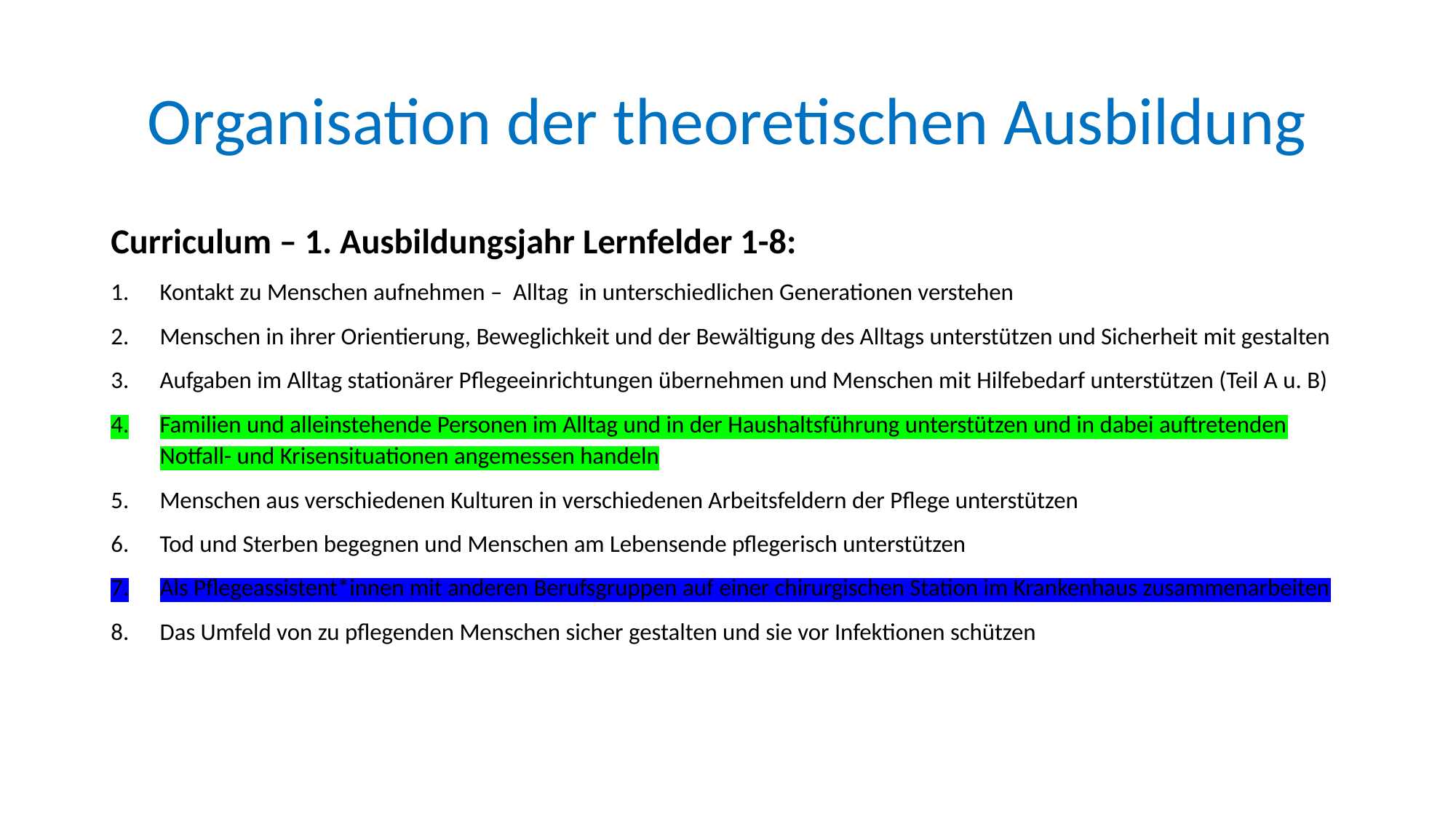

# Organisation der theoretischen Ausbildung
Curriculum – 1. Ausbildungsjahr Lernfelder 1-8:
Kontakt zu Menschen aufnehmen –  Alltag  in unterschiedlichen Generationen verstehen
Menschen in ihrer Orientierung, Beweglichkeit und der Bewältigung des Alltags unterstützen und Sicherheit mit gestalten
Aufgaben im Alltag stationärer Pflegeeinrichtungen übernehmen und Menschen mit Hilfebedarf unterstützen (Teil A u. B)
Familien und alleinstehende Personen im Alltag und in der Haushaltsführung unterstützen und in dabei auftretenden Notfall- und Krisensituationen angemessen handeln
Menschen aus verschiedenen Kulturen in verschiedenen Arbeitsfeldern der Pflege unterstützen
Tod und Sterben begegnen und Menschen am Lebensende pflegerisch unterstützen
Als Pflegeassistent*innen mit anderen Berufsgruppen auf einer chirurgischen Station im Krankenhaus zusammenarbeiten
Das Umfeld von zu pflegenden Menschen sicher gestalten und sie vor Infektionen schützen